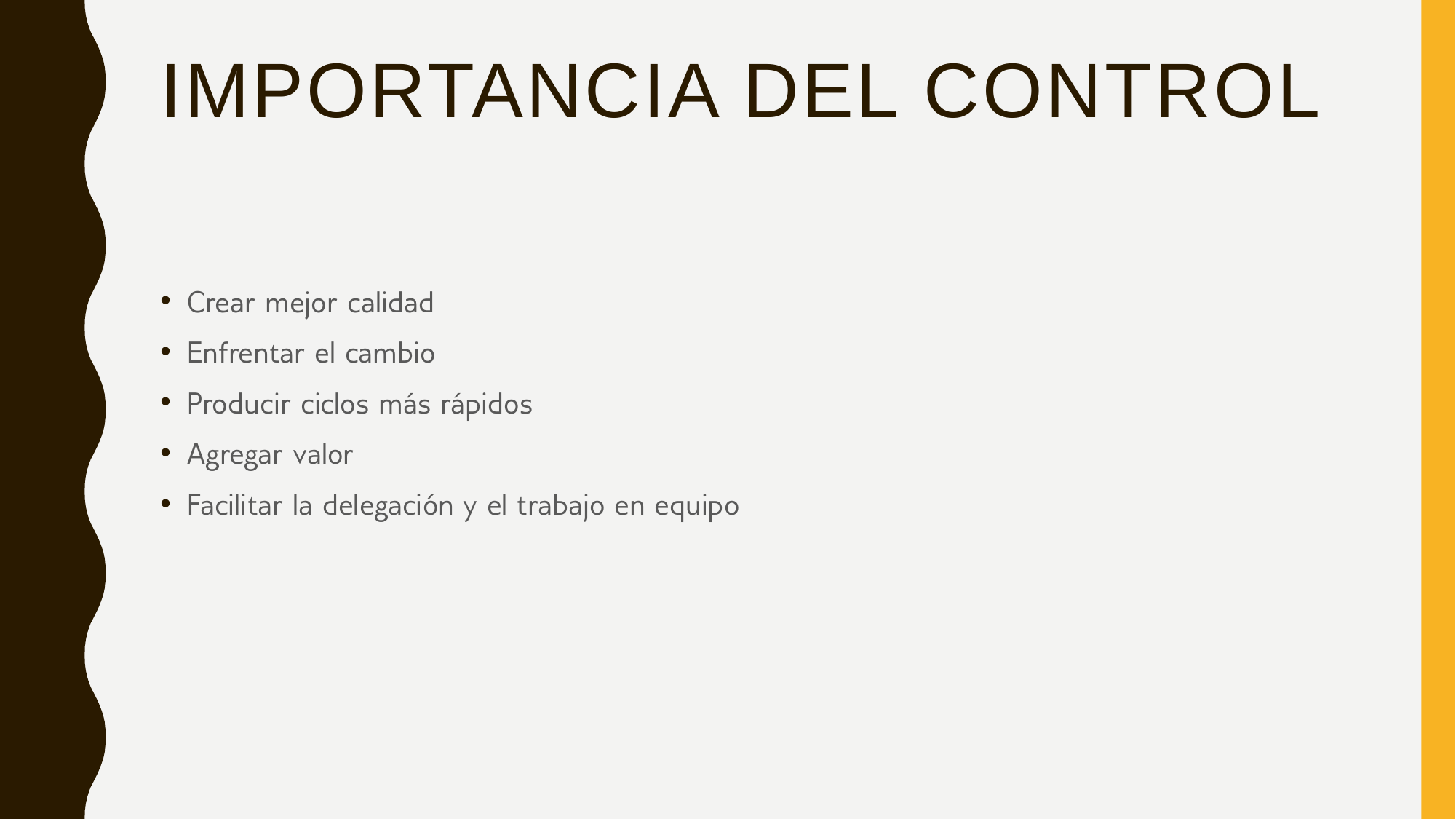

# Importancia del control
Crear mejor calidad
Enfrentar el cambio
Producir ciclos más rápidos
Agregar valor
Facilitar la delegación y el trabajo en equipo